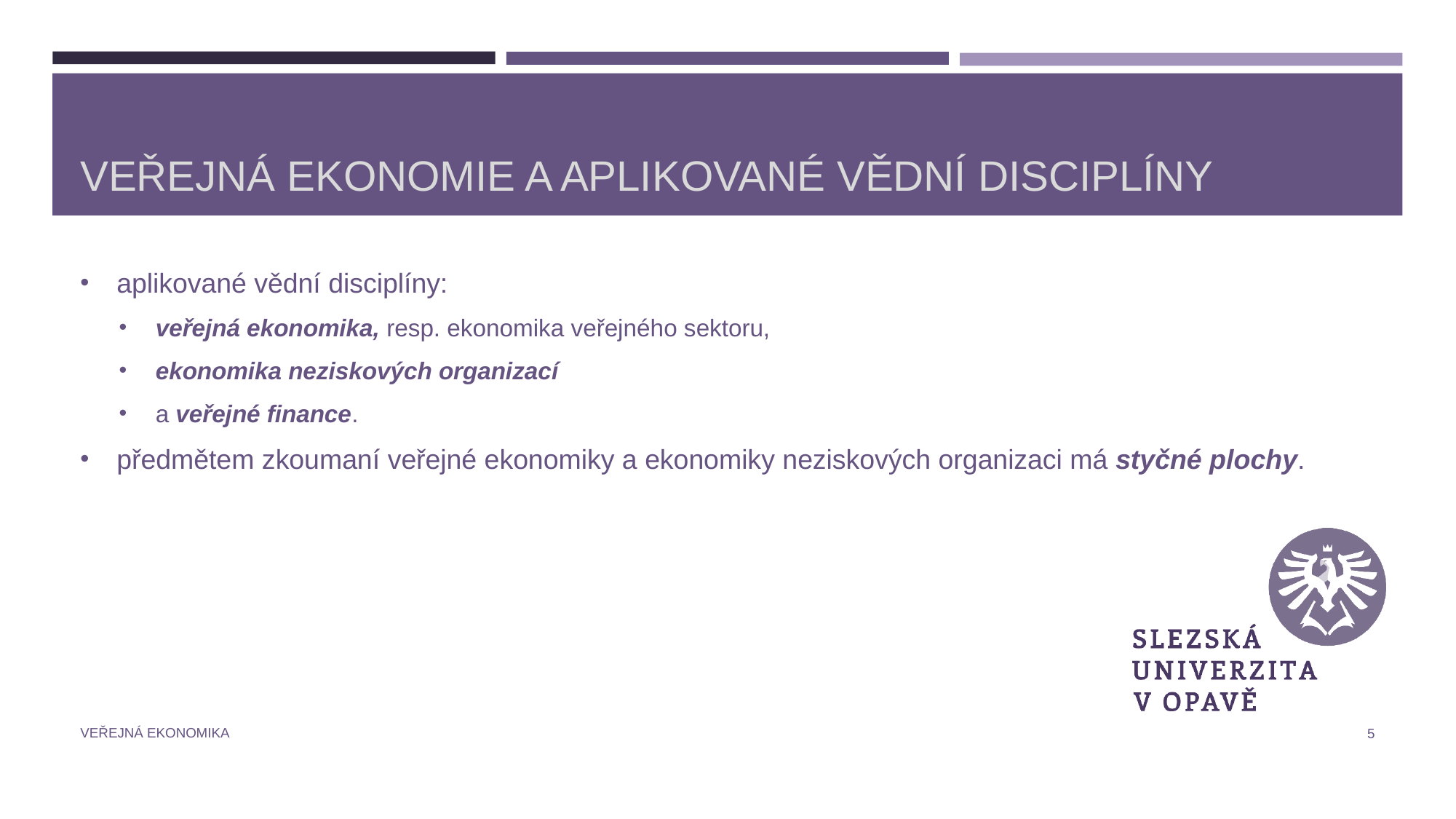

# Veřejná ekonomie a aplikované vědní disciplíny
aplikované vědní disciplíny:
veřejná ekonomika, resp. ekonomika veřejného sektoru,
ekonomika neziskových organizací
a veřejné finance.
předmětem zkoumaní veřejné ekonomiky a ekonomiky neziskových organizaci má styčné plochy.

Veřejná ekonomika
5